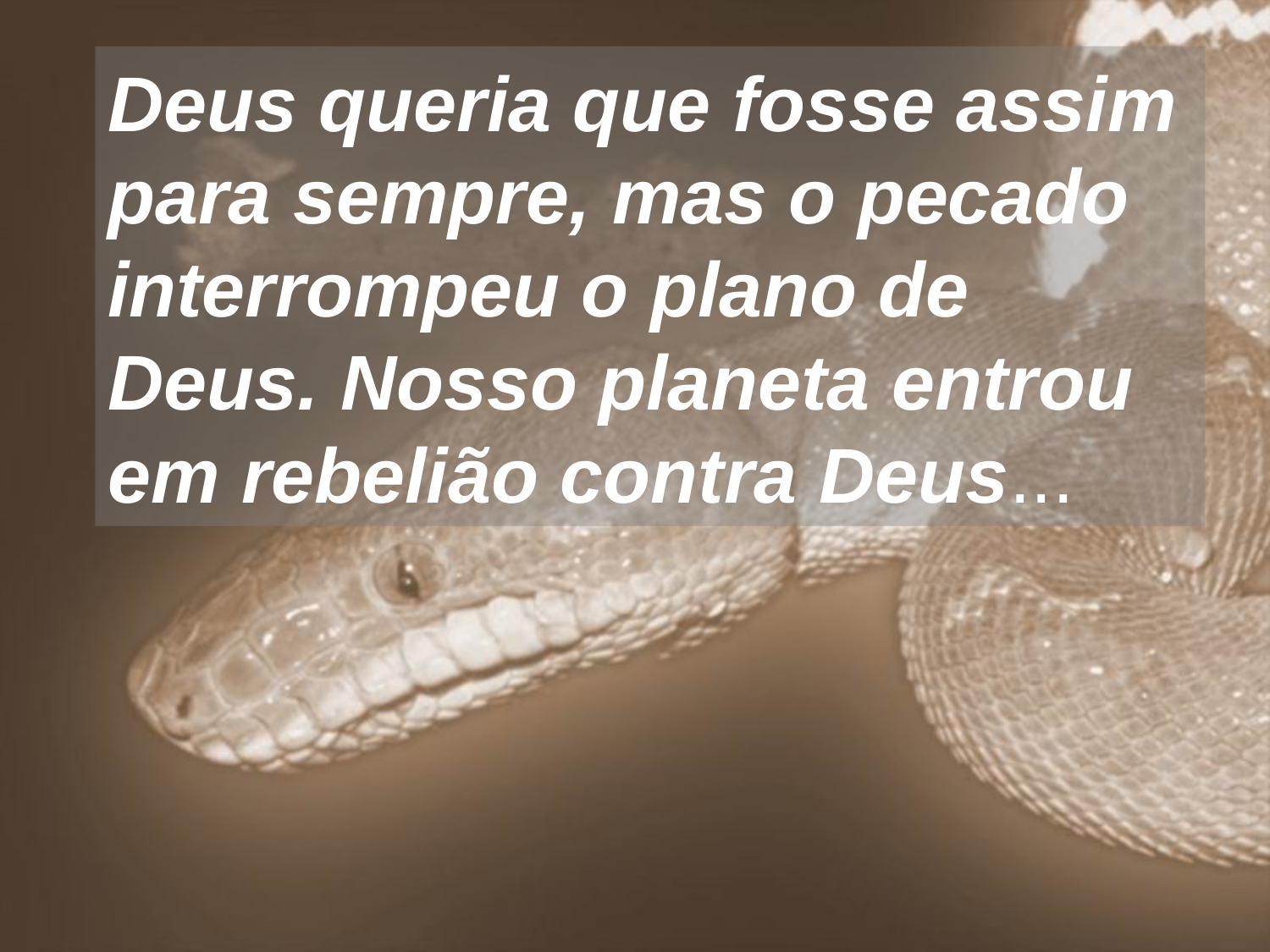

# Deus queria que fosse assim para sempre, mas o pecado interrompeu o plano de Deus. Nosso planeta entrou em rebelião contra Deus...